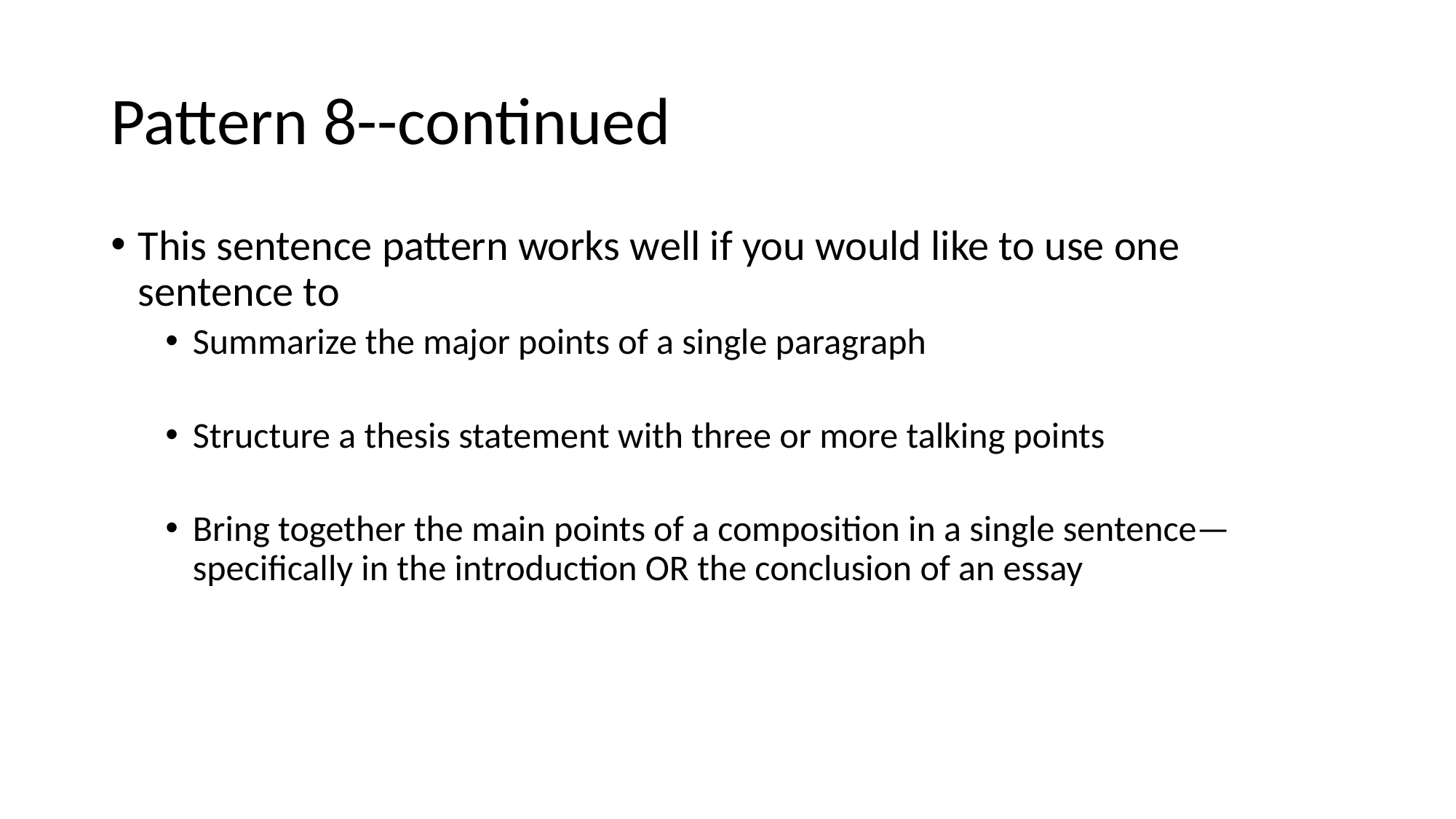

# Pattern 8--continued
This sentence pattern works well if you would like to use one sentence to
Summarize the major points of a single paragraph

Structure a thesis statement with three or more talking points

Bring together the main points of a composition in a single sentence—specifically in the introduction OR the conclusion of an essay